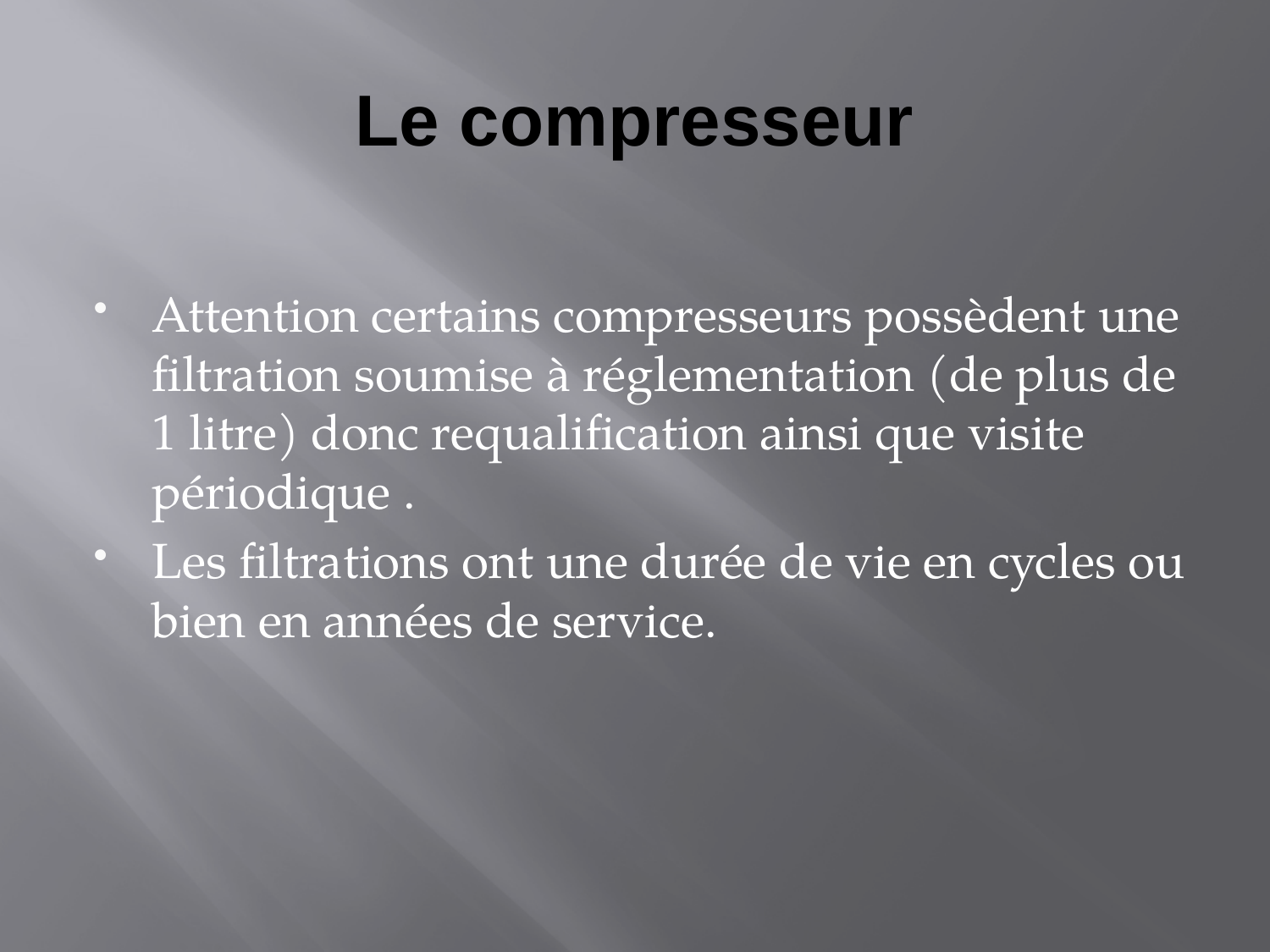

# Le compresseur
Attention certains compresseurs possèdent une filtration soumise à réglementation (de plus de 1 litre) donc requalification ainsi que visite périodique .
Les filtrations ont une durée de vie en cycles ou bien en années de service.